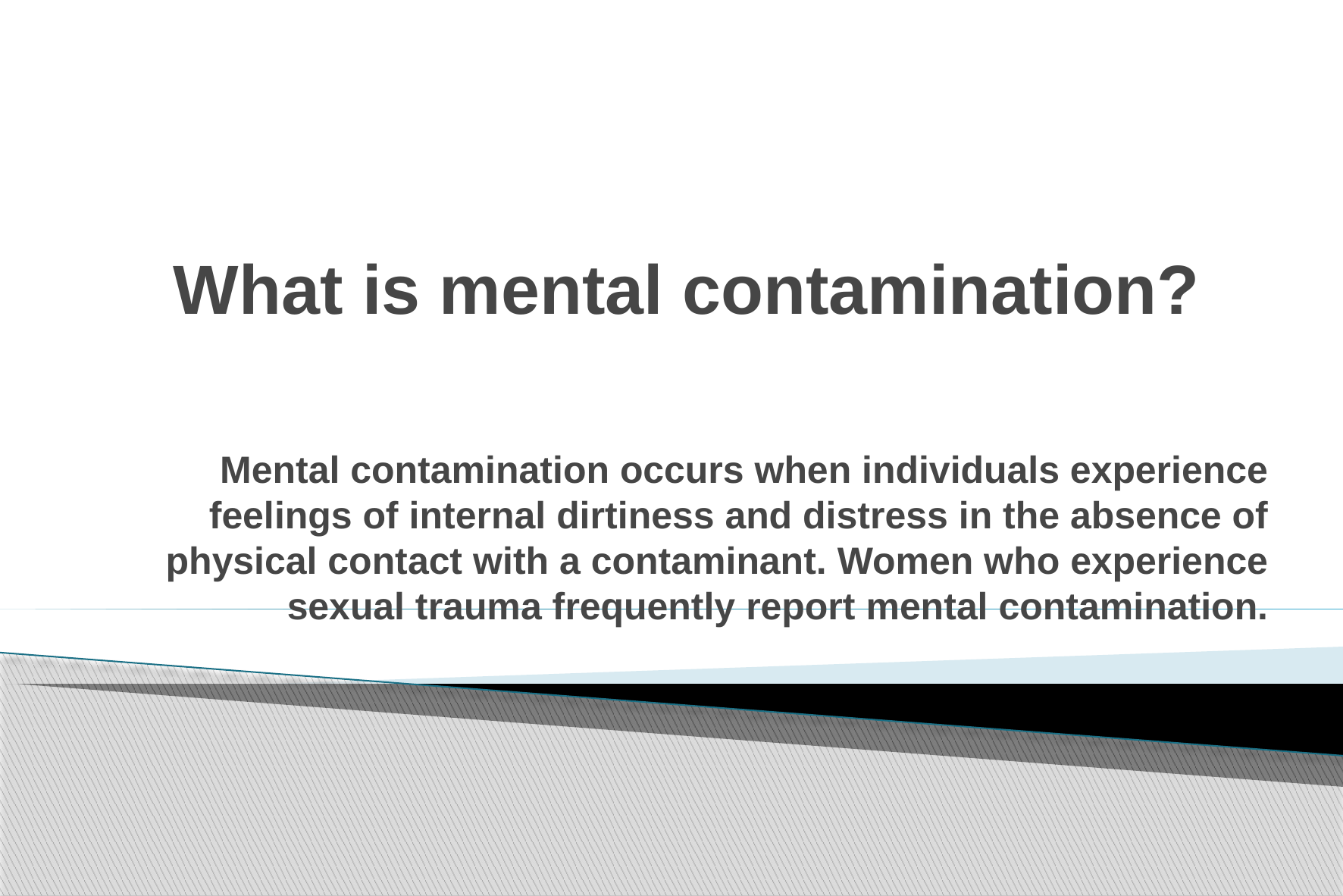

# What is mental contamination?
Mental contamination occurs when individuals experience feelings of internal dirtiness and distress in the absence of physical contact with a contaminant. Women who experience sexual trauma frequently report mental contamination.